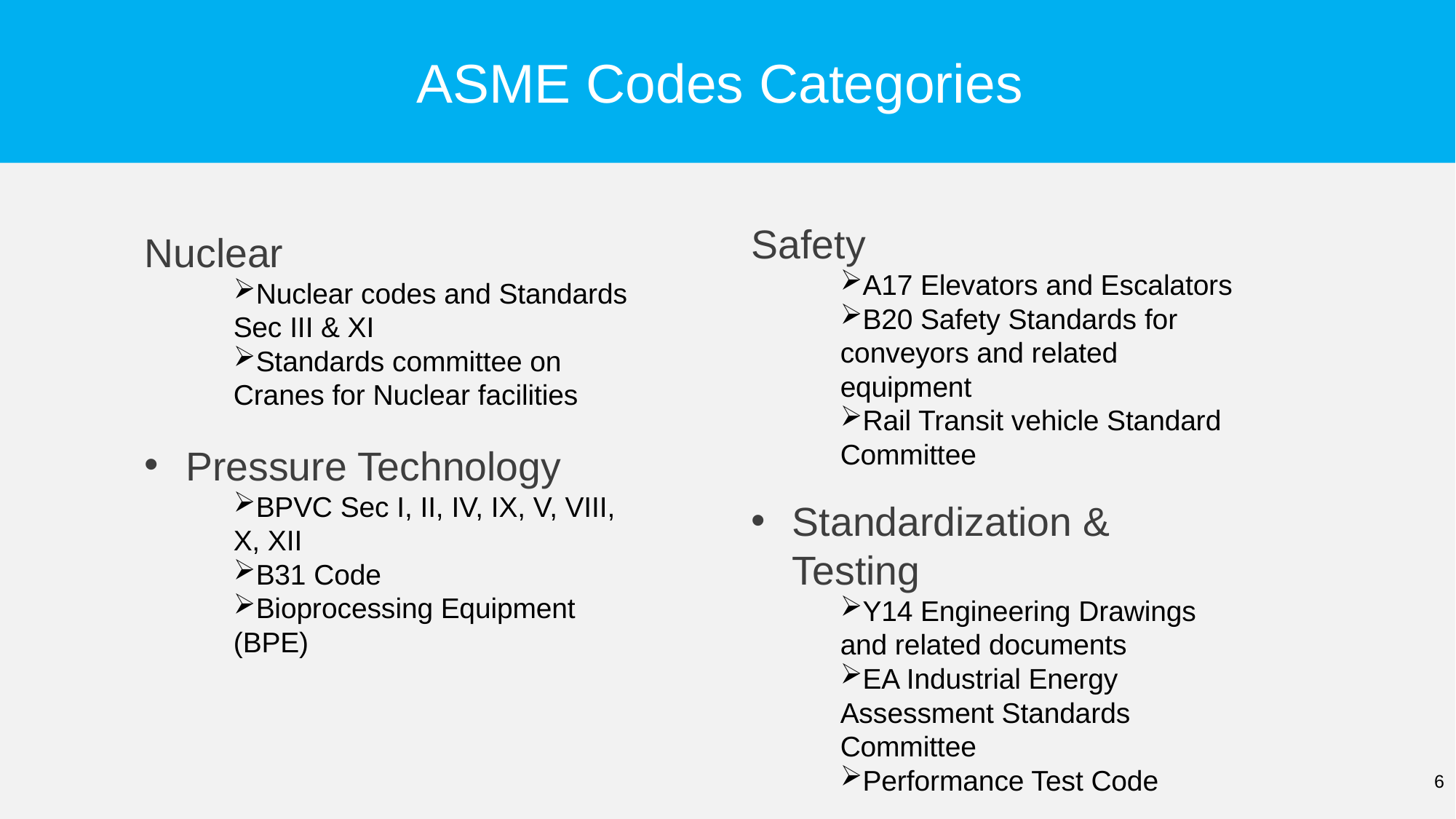

# ASME Codes Categories

Safety
A17 Elevators and Escalators
B20 Safety Standards for conveyors and related equipment
Rail Transit vehicle Standard  Committee

Standardization & Testing
Y14 Engineering Drawings and related documents
EA Industrial Energy Assessment Standards Committee
Performance Test Code

Nuclear
Nuclear codes and Standards Sec III & XI
Standards committee on Cranes for Nuclear facilities

Pressure Technology
BPVC Sec I, II, IV, IX, V, VIII, X, XII
B31 Code
Bioprocessing Equipment (BPE)

6